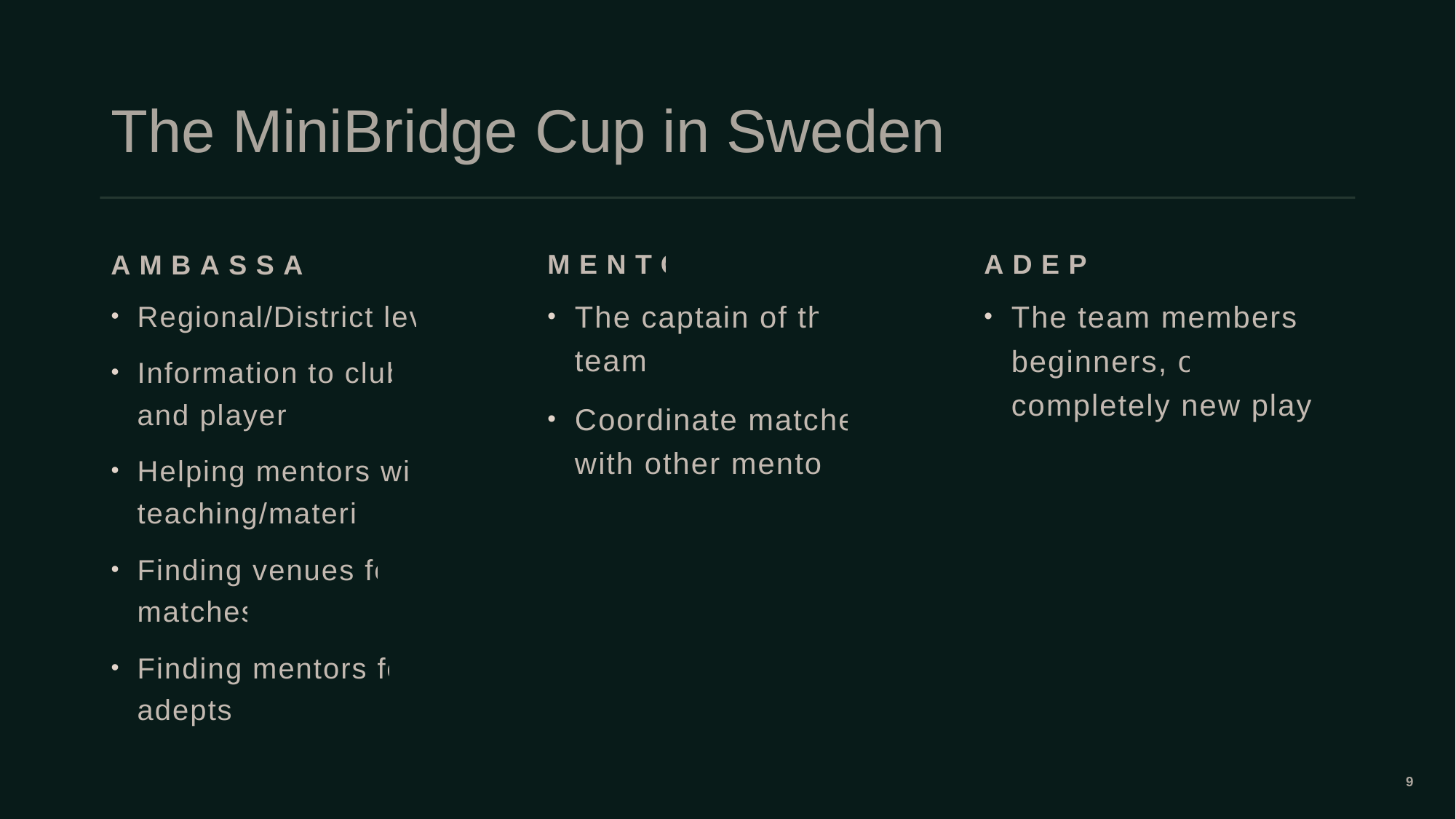

# The MiniBridge Cup in Sweden
Mentor
Adepts
Ambassador
The captain of the team!
Coordinate matches with other mentors
The team members – beginners, or completely new player
Regional/District level
Information to clubs and players
Helping mentors with teaching/material
Finding venues for matches
Finding mentors for adepts!
9